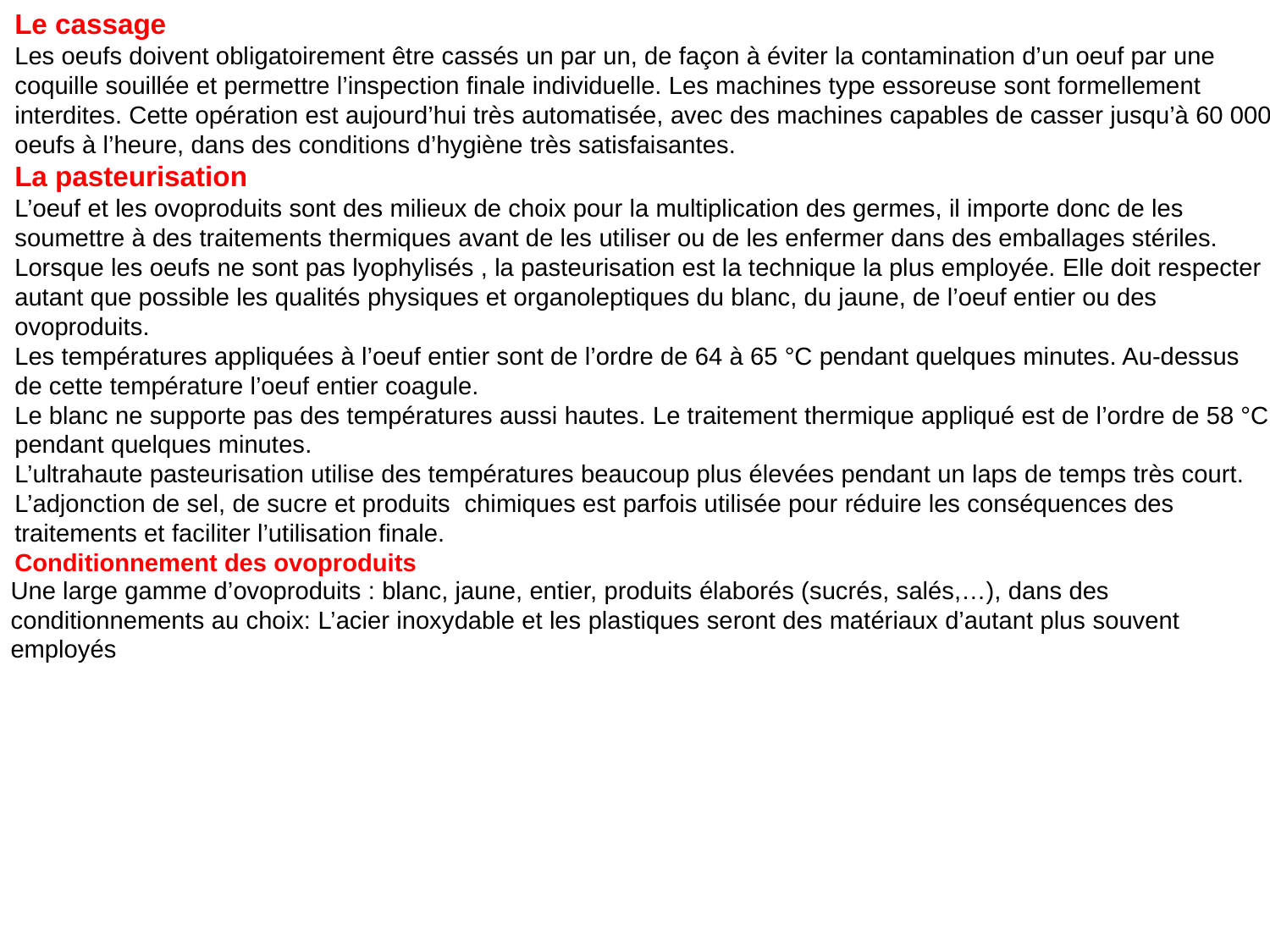

Le cassage
Les oeufs doivent obligatoirement être cassés un par un, de façon à éviter la contamination d’un oeuf par une coquille souillée et permettre l’inspection finale individuelle. Les machines type essoreuse sont formellement interdites. Cette opération est aujourd’hui très automatisée, avec des machines capables de casser jusqu’à 60 000 oeufs à l’heure, dans des conditions d’hygiène très satisfaisantes.
La pasteurisation
L’oeuf et les ovoproduits sont des milieux de choix pour la multiplication des germes, il importe donc de les soumettre à des traitements thermiques avant de les utiliser ou de les enfermer dans des emballages stériles.
Lorsque les oeufs ne sont pas lyophylisés , la pasteurisation est la technique la plus employée. Elle doit respecter autant que possible les qualités physiques et organoleptiques du blanc, du jaune, de l’oeuf entier ou des ovoproduits.
Les températures appliquées à l’oeuf entier sont de l’ordre de 64 à 65 °C pendant quelques minutes. Au-dessus de cette température l’oeuf entier coagule.
Le blanc ne supporte pas des températures aussi hautes. Le traitement thermique appliqué est de l’ordre de 58 °C pendant quelques minutes.
L’ultrahaute pasteurisation utilise des températures beaucoup plus élevées pendant un laps de temps très court.
L’adjonction de sel, de sucre et produits  chimiques est parfois utilisée pour réduire les conséquences des traitements et faciliter l’utilisation finale.
Conditionnement des ovoproduits

Une large gamme d’ovoproduits : blanc, jaune, entier, produits élaborés (sucrés, salés,…), dans des conditionnements au choix: L’acier inoxydable et les plastiques seront des matériaux d’autant plus souvent employés